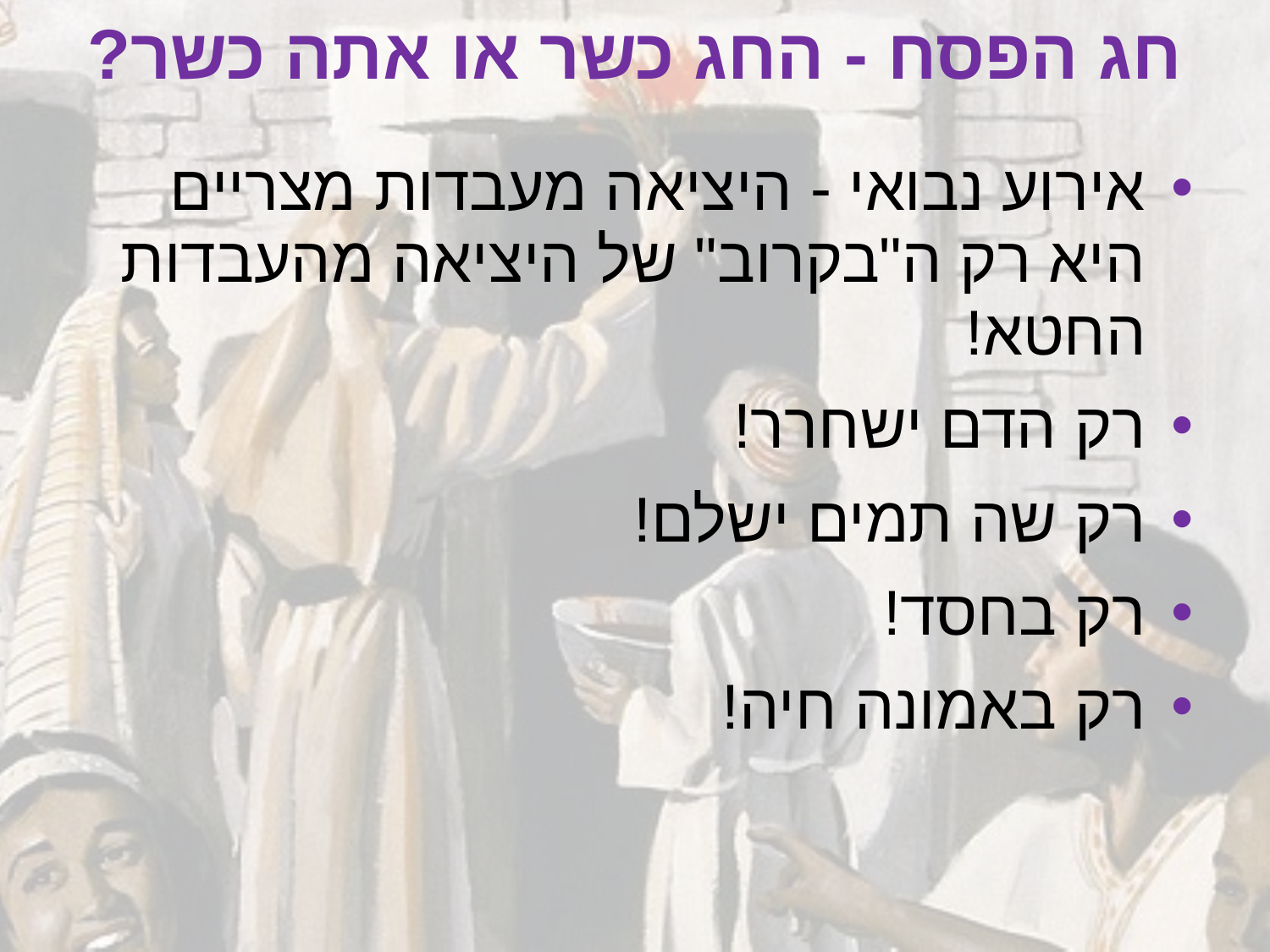

# חג הפסח - החג כשר או אתה כשר?
אירוע נבואי - היציאה מעבדות מצריים היא רק ה"בקרוב" של היציאה מהעבדות החטא!
רק הדם ישחרר!
רק שה תמים ישלם!
רק בחסד!
רק באמונה חיה!